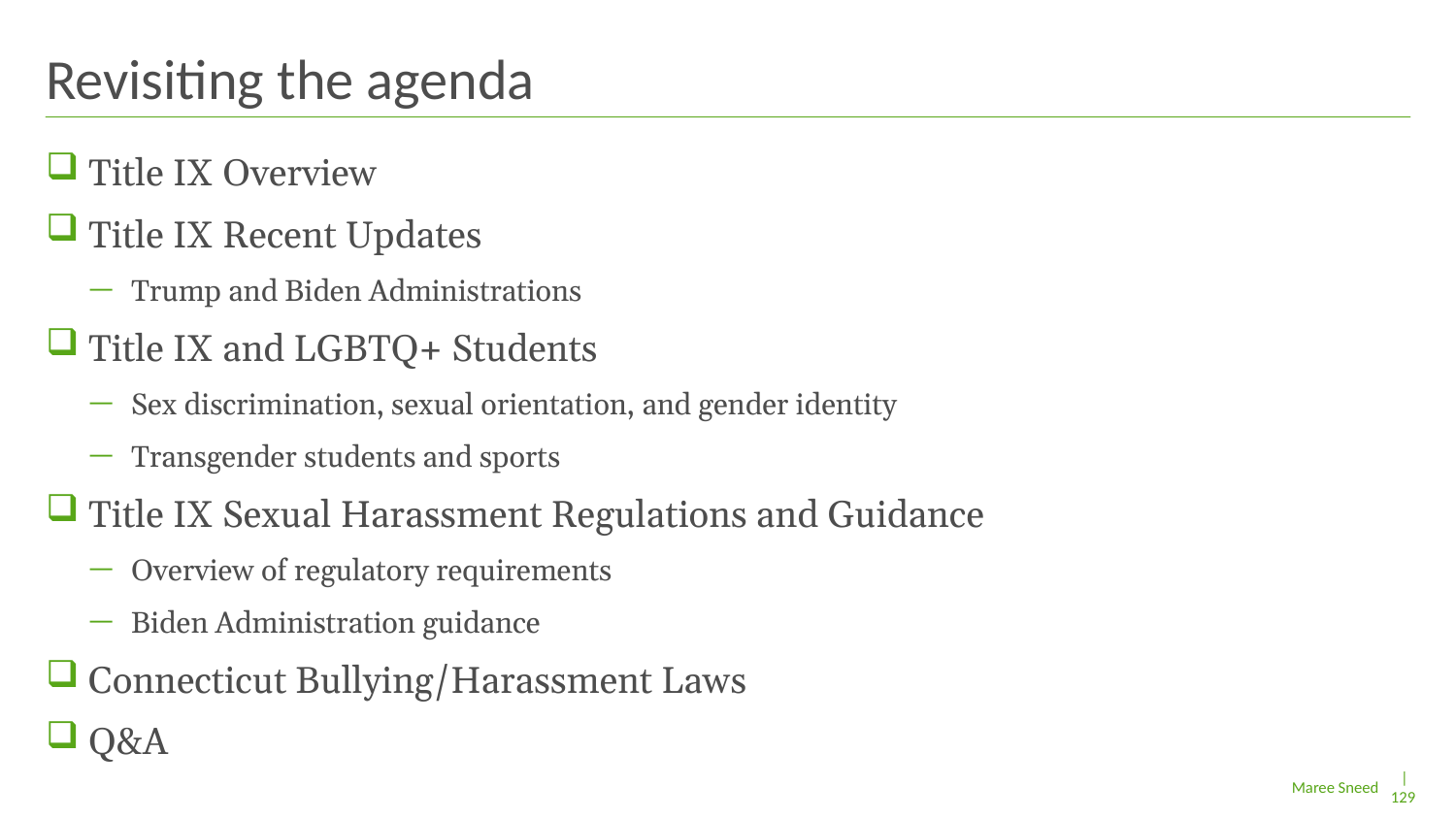

# Revisiting the agenda
Title IX Overview
Title IX Recent Updates
Trump and Biden Administrations
Title IX and LGBTQ+ Students
Sex discrimination, sexual orientation, and gender identity
Transgender students and sports
Title IX Sexual Harassment Regulations and Guidance
Overview of regulatory requirements
Biden Administration guidance
Connecticut Bullying/Harassment Laws
Q&A
|  129
Maree Sneed